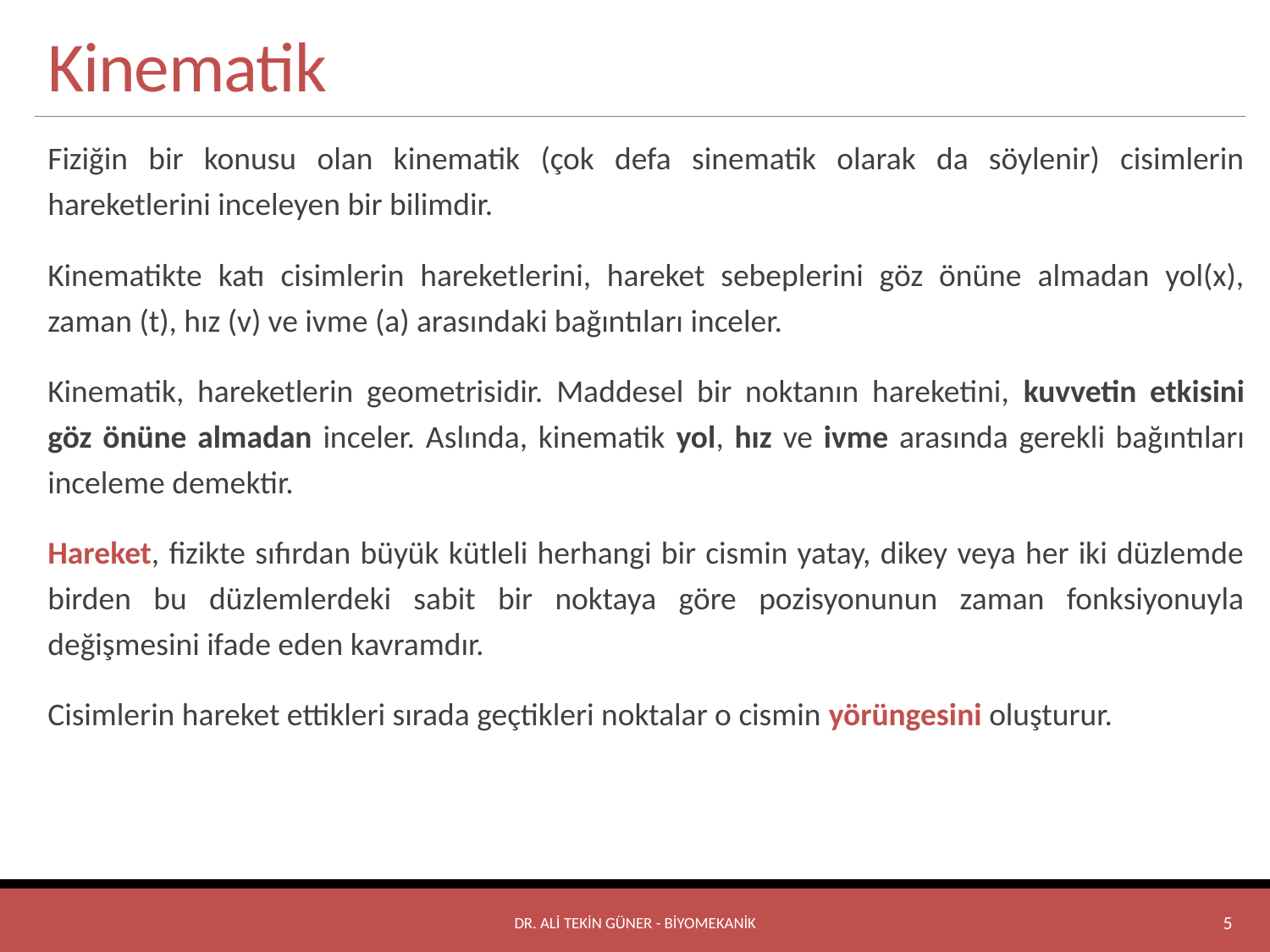

# Kinematik
Fiziğin bir konusu olan kinematik (çok defa sinematik olarak da söylenir) cisimlerin hareketlerini inceleyen bir bilimdir.
Kinematikte katı cisimlerin hareketlerini, hareket sebeplerini göz önüne almadan yol(x), zaman (t), hız (v) ve ivme (a) arasındaki bağıntıları inceler.
Kinematik, hareketlerin geometrisidir. Maddesel bir noktanın hareketini, kuvvetin etkisini göz önüne almadan inceler. Aslında, kinematik yol, hız ve ivme arasında gerekli bağıntıları inceleme demektir.
Hareket, fizikte sıfırdan büyük kütleli herhangi bir cismin yatay, dikey veya her iki düzlemde birden bu düzlemlerdeki sabit bir noktaya göre pozisyonunun zaman fonksiyonuyla değişmesini ifade eden kavramdır.
Cisimlerin hareket ettikleri sırada geçtikleri noktalar o cismin yörüngesini oluşturur.
DR. ALİ TEKİN GÜNER - BİYOMEKANİK
5